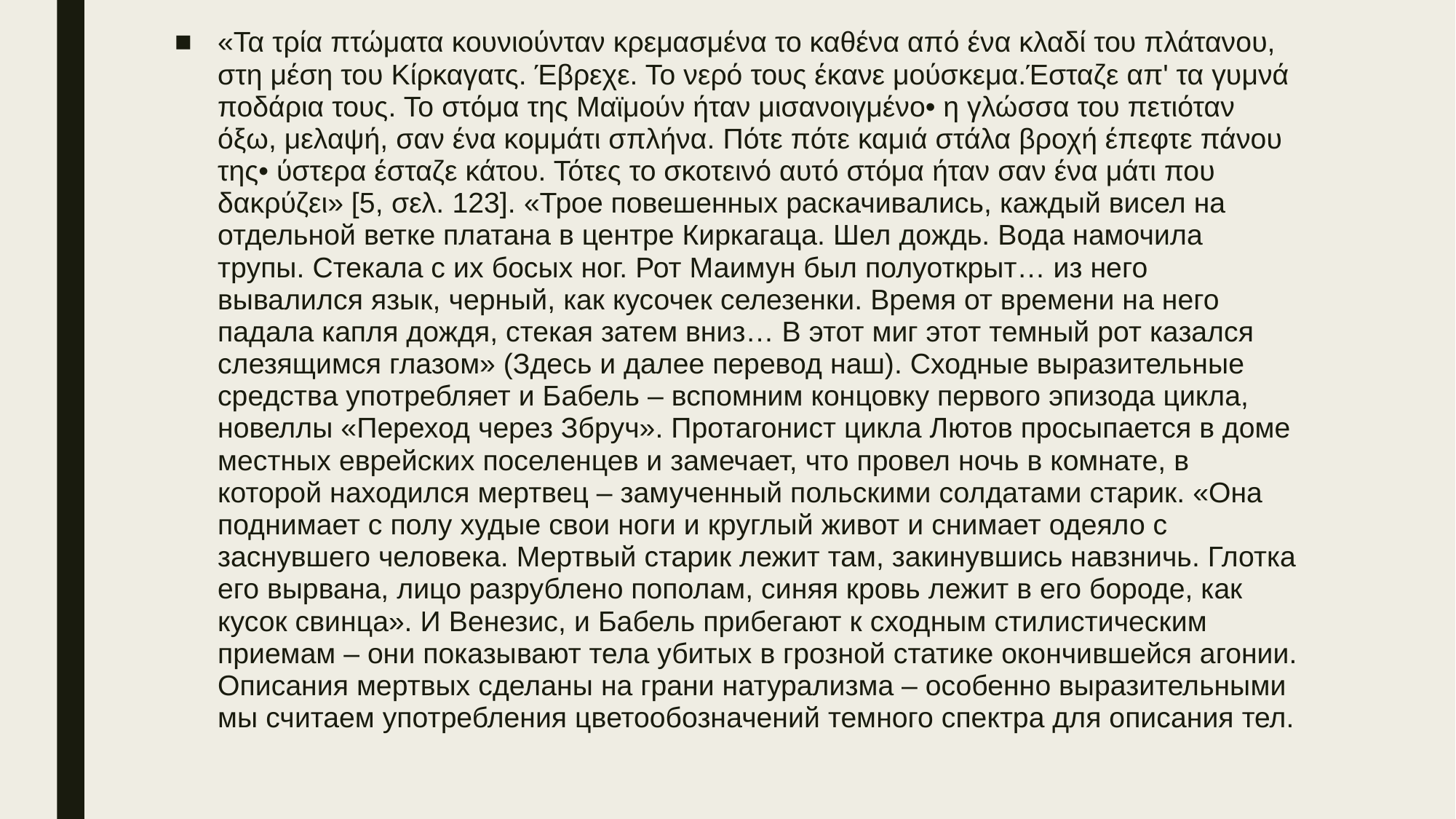

«Τα τρία πτώματα κουνιούνταν κρεμασμένα το καθένα από ένα κλαδί του πλάτανου, στη μέση του Κίρκαγατς. Έβρεχε. Το νερό τους έκανε μούσκεμα.Έσταζε απ' τα γυμνά ποδάρια τους. Το στόμα της Μαϊμούν ήταν μισανοιγμένο• η γλώσσα του πετιόταν όξω, μελαψή, σαν ένα κομμάτι σπλήνα. Πότε πότε καμιά στάλα βροχή έπεφτε πάνου της• ύστερα έσταζε κάτου. Τότες το σκοτεινό αυτό στόμα ήταν σαν ένα μάτι που δακρύζει» [5, σελ. 123]. «Трое повешенных раскачивались, каждый висел на отдельной ветке платана в центре Киркагаца. Шел дождь. Вода намочила трупы. Стекала с их босых ног. Рот Маимун был полуоткрыт… из него вывалился язык, черный, как кусочек селезенки. Время от времени на него падала капля дождя, стекая затем вниз… В этот миг этот темный рот казался слезящимся глазом» (Здесь и далее перевод наш). Сходные выразительные средства употребляет и Бабель – вспомним концовку первого эпизода цикла, новеллы «Переход через Збруч». Протагонист цикла Лютов просыпается в доме местных еврейских поселенцев и замечает, что провел ночь в комнате, в которой находился мертвец – замученный польскими солдатами старик. «Она поднимает с полу худые свои ноги и круглый живот и снимает одеяло с заснувшего человека. Мертвый старик лежит там, закинувшись навзничь. Глотка его вырвана, лицо разрублено пополам, синяя кровь лежит в его бороде, как кусок свинца». И Венезис, и Бабель прибегают к сходным стилистическим приемам – они показывают тела убитых в грозной статике окончившейся агонии. Описания мертвых сделаны на грани натурализма – особенно выразительными мы считаем употребления цветообозначений темного спектра для описания тел.